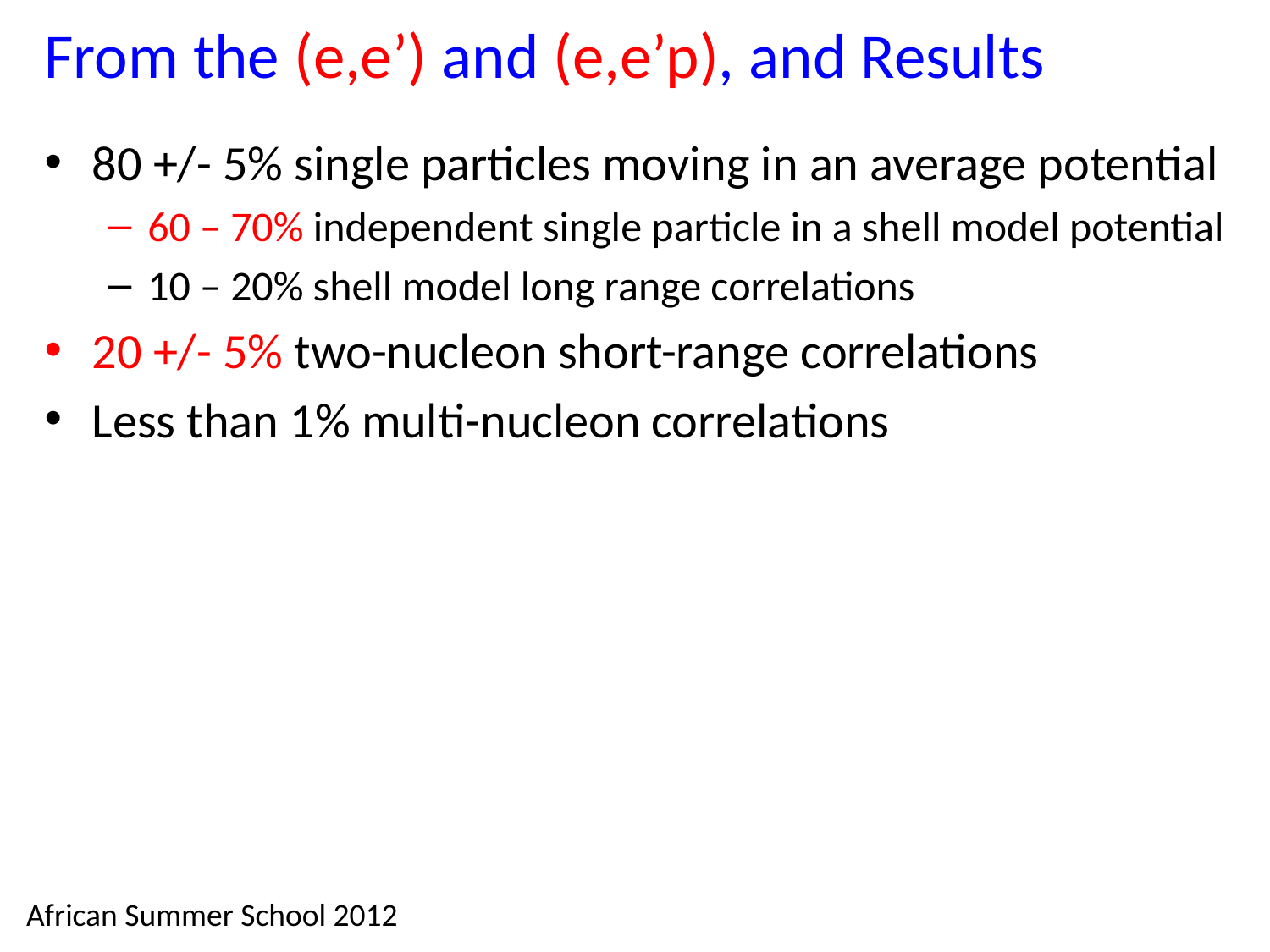

# From the (e,e’) and (e,e’p), and Results
80 +/- 5% single particles moving in an average potential
60 – 70% independent single particle in a shell model potential
10 – 20% shell model long range correlations
20 +/- 5% two-nucleon short-range correlations
Less than 1% multi-nucleon correlations